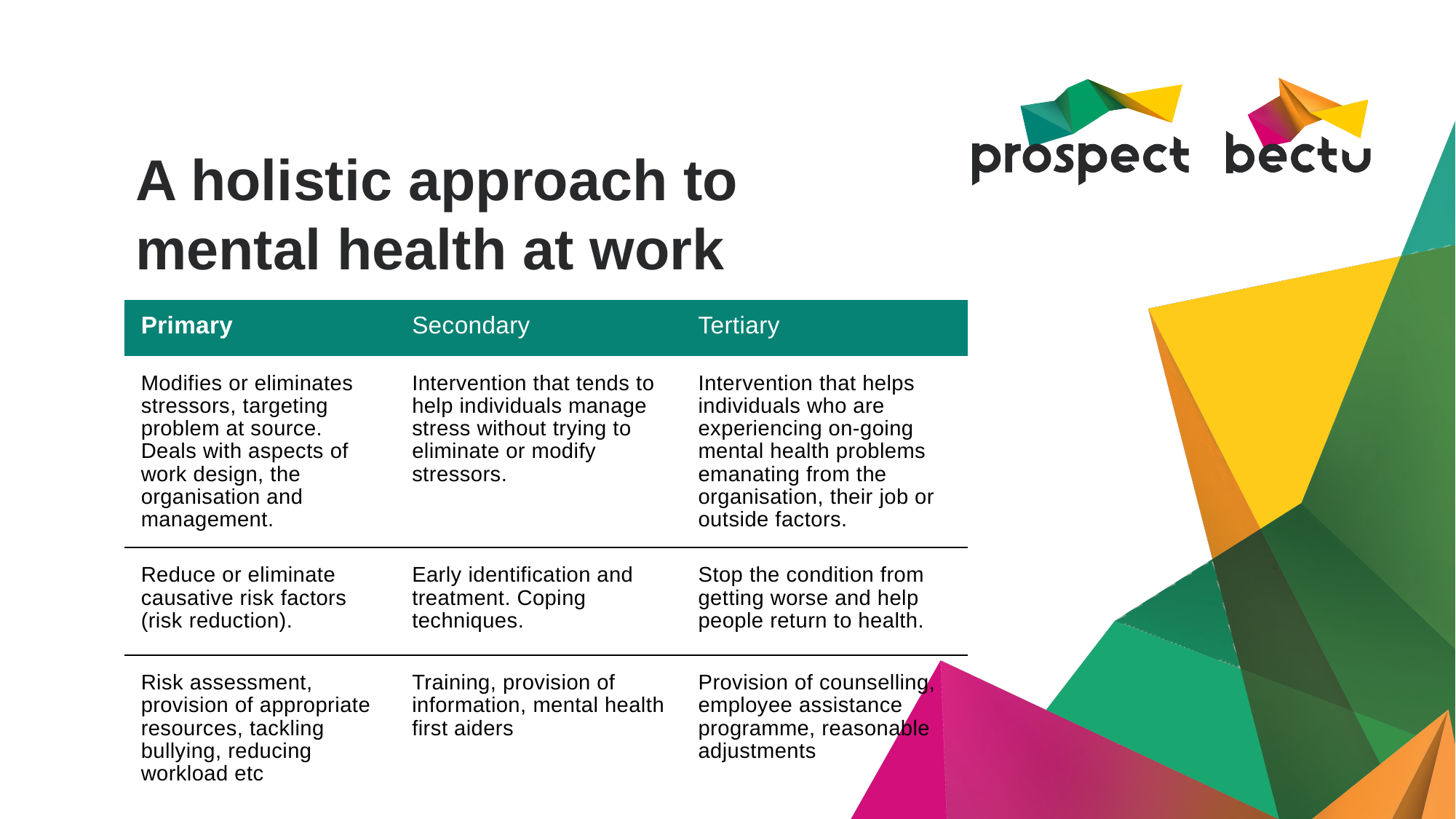

A holistic approach to
mental health at work
| Primary | Secondary | Tertiary |
| --- | --- | --- |
| Modifies or eliminates stressors, targeting problem at source. Deals with aspects of work design, the organisation and management. | Intervention that tends to help individuals manage stress without trying to eliminate or modify stressors. | Intervention that helps individuals who are experiencing on-going mental health problems emanating from the organisation, their job or outside factors. |
| Reduce or eliminate causative risk factors (risk reduction). | Early identification and treatment. Coping techniques. | Stop the condition from getting worse and help people return to health. |
| Risk assessment, provision of appropriate resources, tackling bullying, reducing workload etc | Training, provision of information, mental health first aiders | Provision of counselling, employee assistance programme, reasonable adjustments |